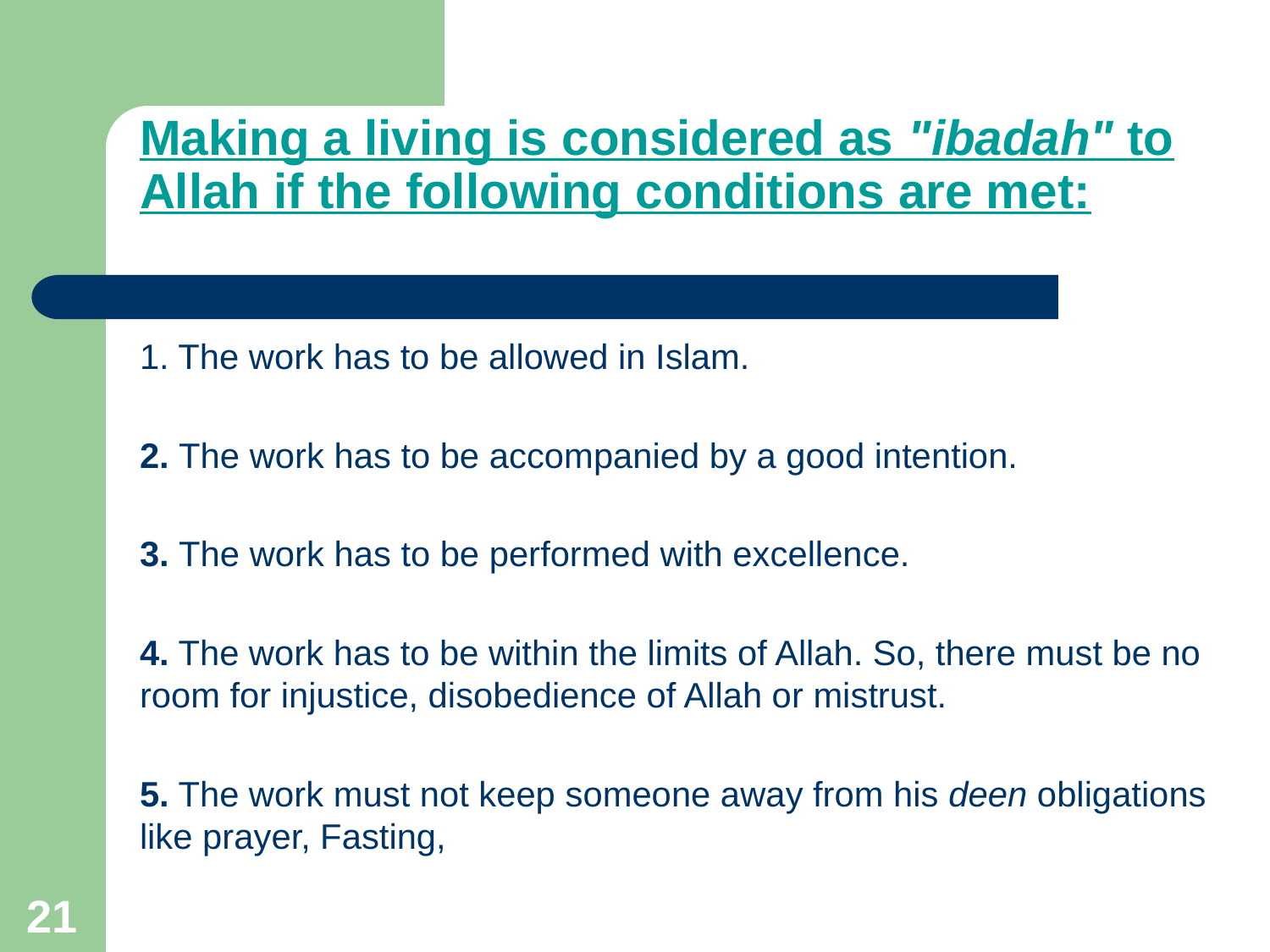

# Making a living is considered as "ibadah" to Allah if the following conditions are met:
1. The work has to be allowed in Islam.

2. The work has to be accompanied by a good intention.

3. The work has to be performed with excellence.

4. The work has to be within the limits of Allah. So, there must be no room for injustice, disobedience of Allah or mistrust.

5. The work must not keep someone away from his deen obligations like prayer, Fasting,

21